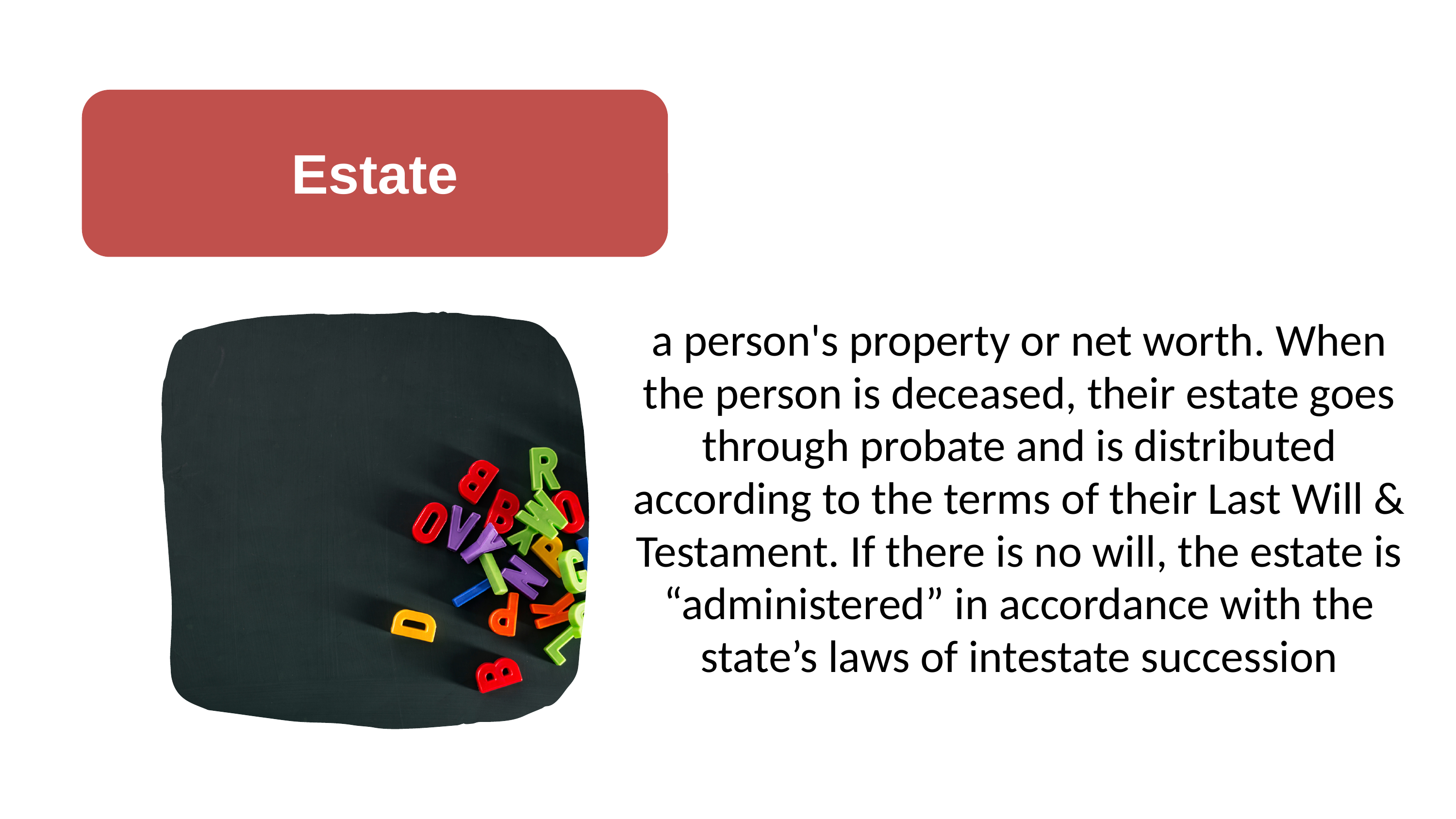

Estate

a person's property or net worth. When the person is deceased, their estate goes through probate and is distributed according to the terms of their Last Will & Testament. If there is no will, the estate is “administered” in accordance with the state’s laws of intestate succession